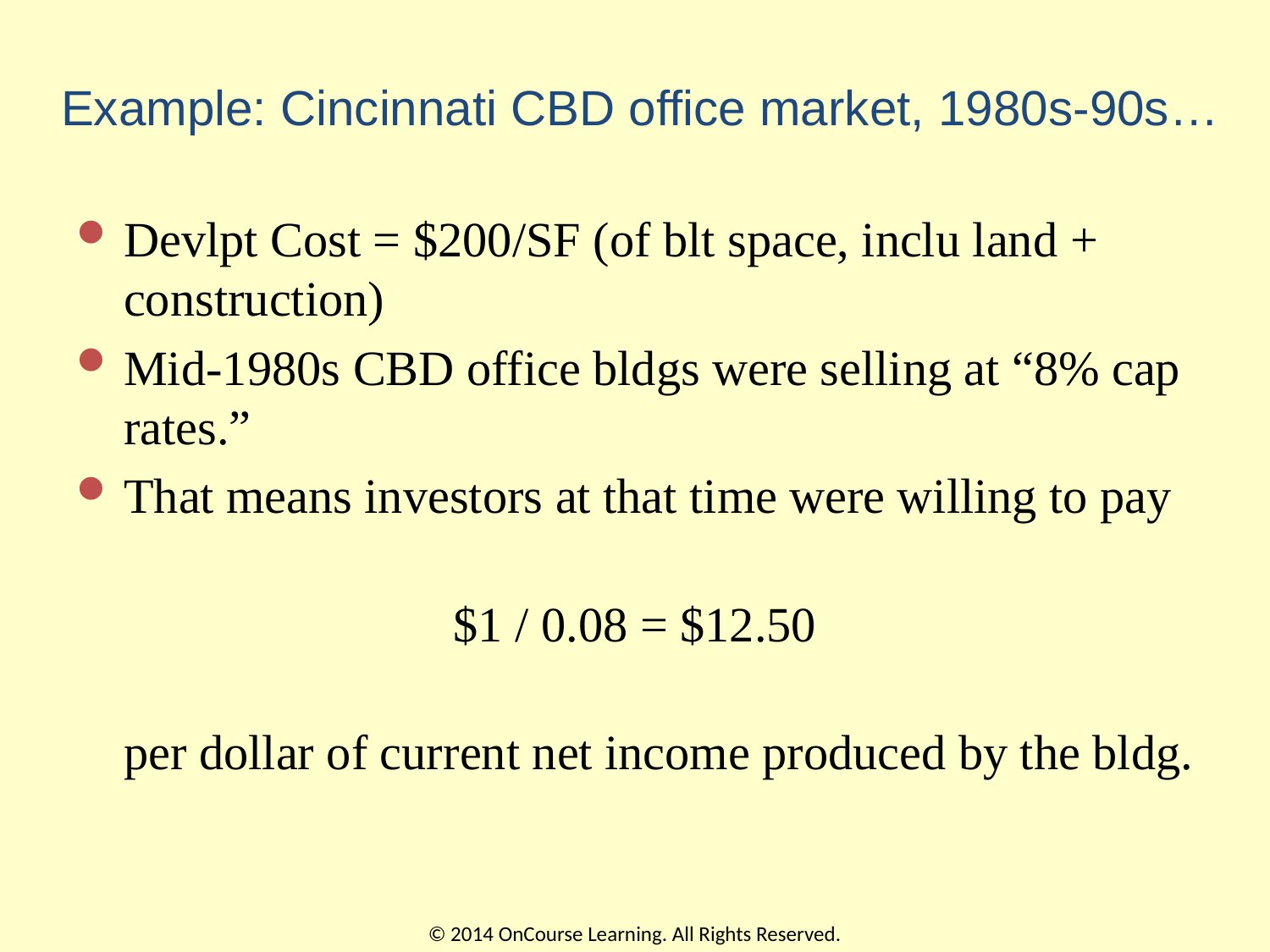

# Example: Cincinnati CBD office market, 1980s-90s…
Devlpt Cost = $200/SF (of blt space, inclu land + construction)
Mid-1980s CBD office bldgs were selling at “8% cap rates.”
That means investors at that time were willing to pay
$1 / 0.08 = $12.50
per dollar of current net income produced by the bldg.
© 2014 OnCourse Learning. All Rights Reserved.
23